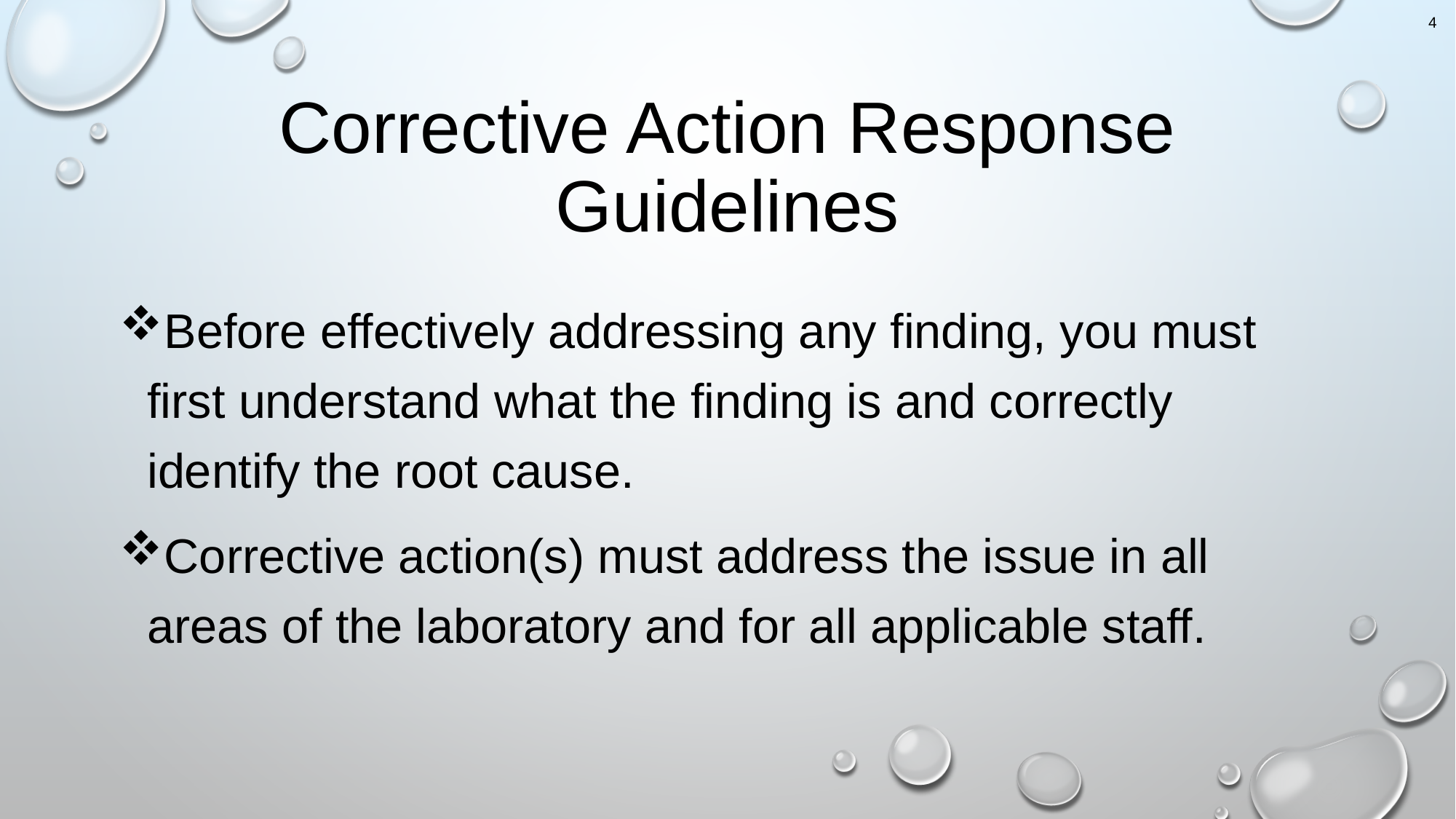

4
# Corrective Action Response Guidelines
Before effectively addressing any finding, you must first understand what the finding is and correctly identify the root cause.
Corrective action(s) must address the issue in all areas of the laboratory and for all applicable staff.